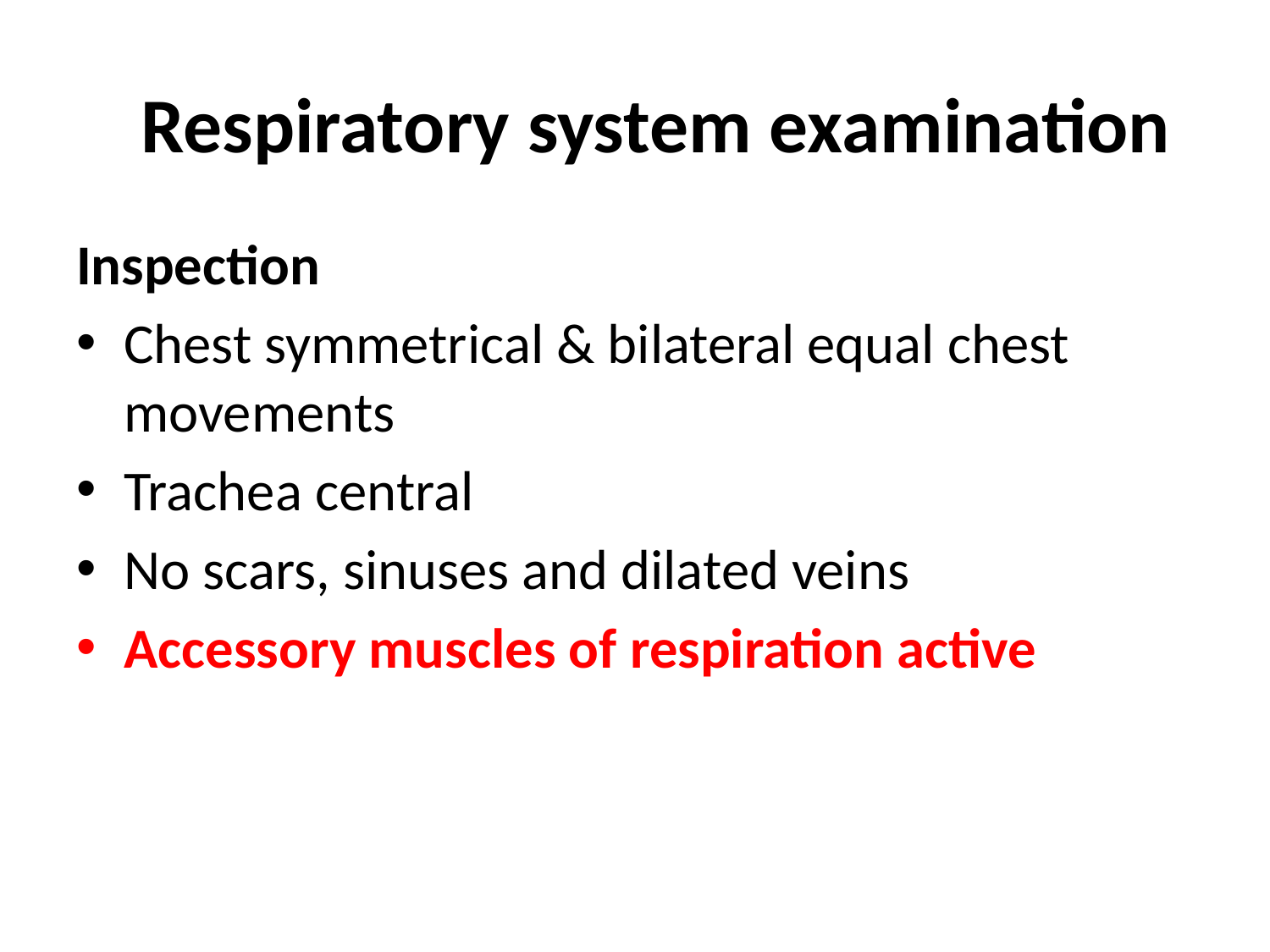

Respiratory system examination
Inspection
Chest symmetrical & bilateral equal chest movements
Trachea central
No scars, sinuses and dilated veins
Accessory muscles of respiration active